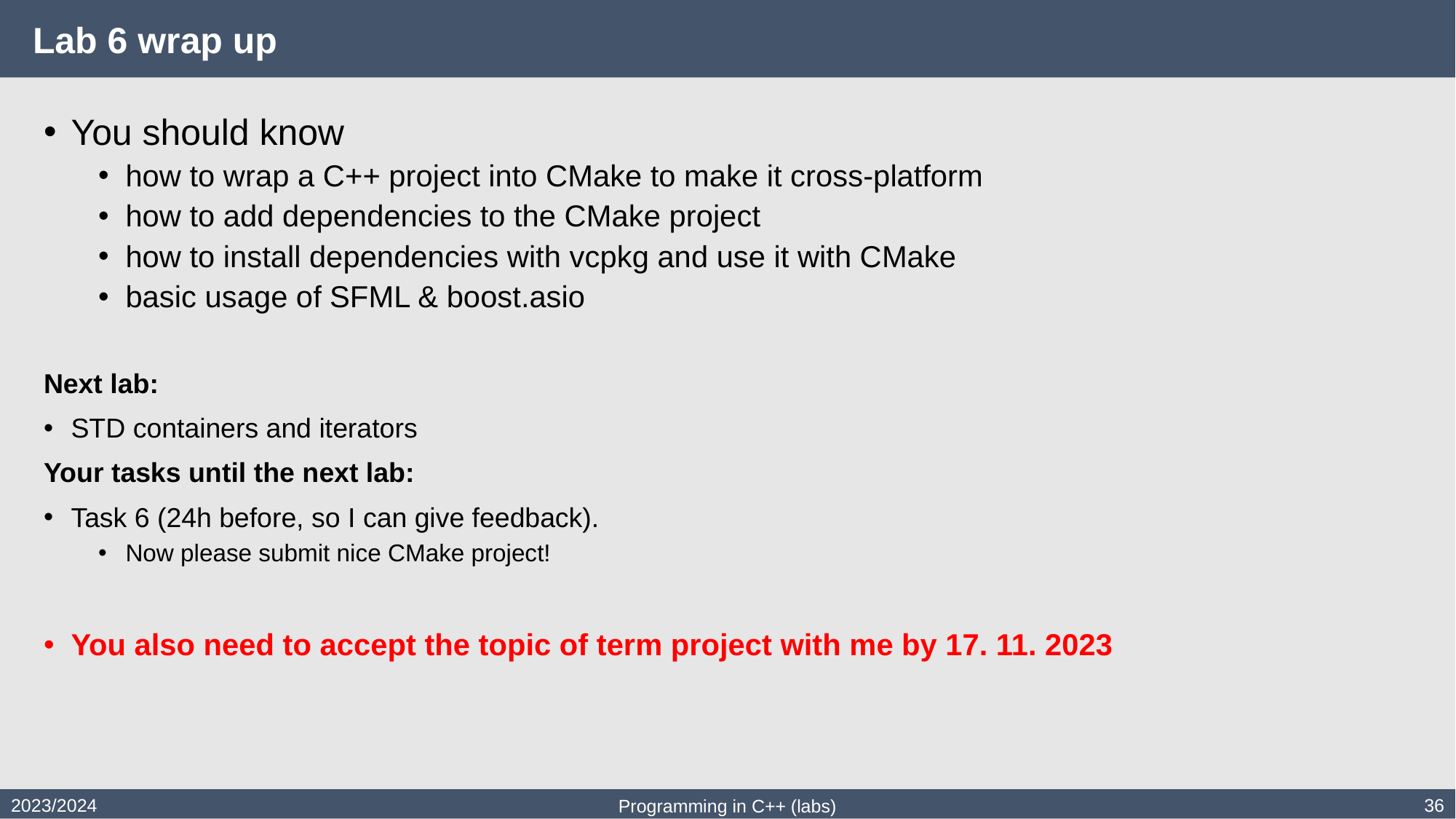

# Lab 6 wrap up
You should know
how to wrap a C++ project into CMake to make it cross-platform
how to add dependencies to the CMake project
how to install dependencies with vcpkg and use it with CMake
basic usage of SFML & boost.asio

Next lab:
STD containers and iterators
Your tasks until the next lab:
Task 6 (24h before, so I can give feedback).
Now please submit nice CMake project!

You also need to accept the topic of term project with me by 17. 11. 2023

2023/2024
36
Programming in C++ (labs)